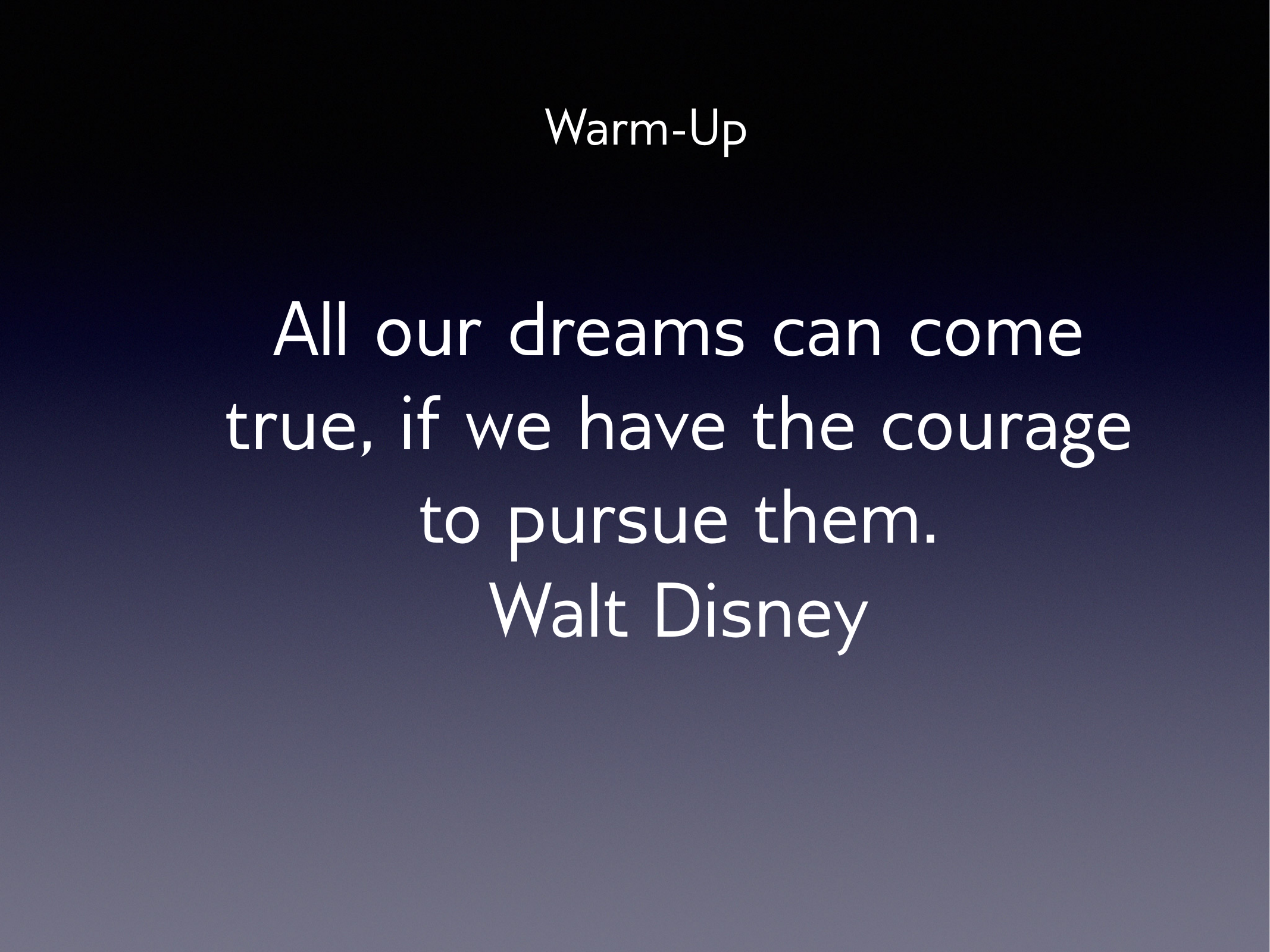

Warm-Up
All our dreams can come true, if we have the courage to pursue them.
Walt Disney